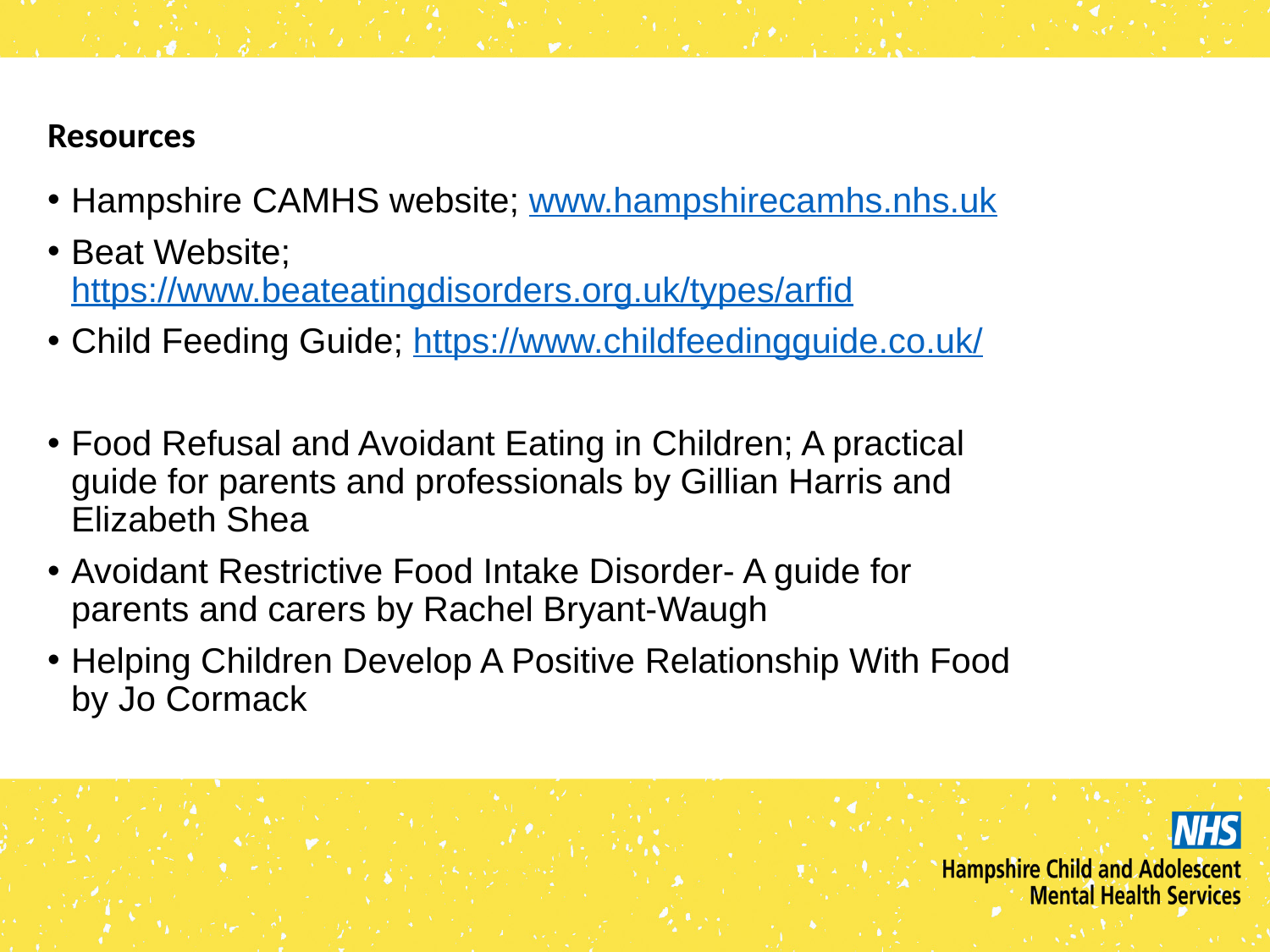

Resources
Hampshire CAMHS website; www.hampshirecamhs.nhs.uk
Beat Website; https://www.beateatingdisorders.org.uk/types/arfid
Child Feeding Guide; https://www.childfeedingguide.co.uk/

Food Refusal and Avoidant Eating in Children; A practical guide for parents and professionals by Gillian Harris and Elizabeth Shea
Avoidant Restrictive Food Intake Disorder- A guide for parents and carers by Rachel Bryant-Waugh
Helping Children Develop A Positive Relationship With Food by Jo Cormack